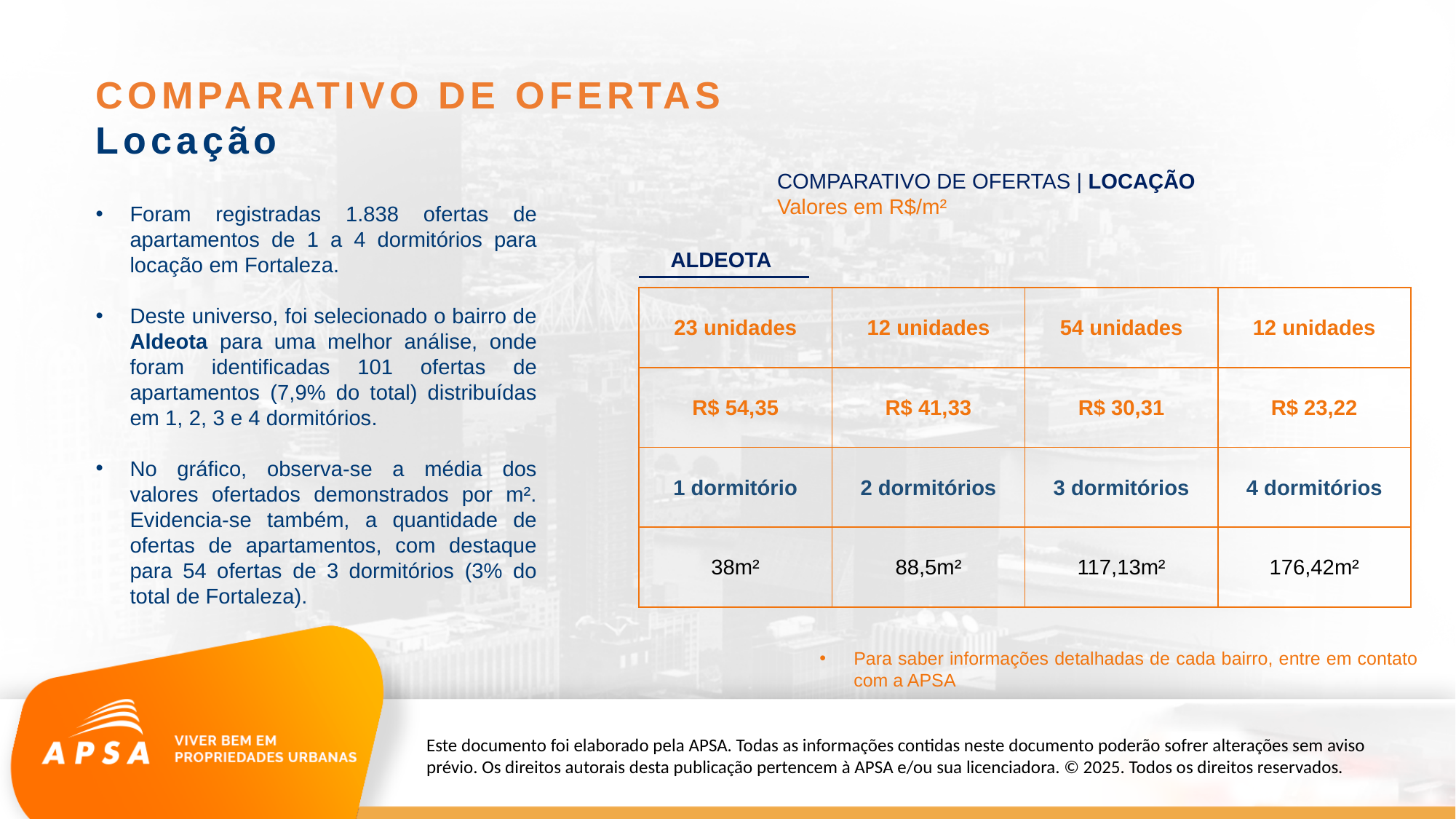

COMPARATIVO DE OFERTAS
Locação
COMPARATIVO DE OFERTAS | LOCAÇÃO
Valores em R$/m²
Foram registradas 1.838 ofertas de apartamentos de 1 a 4 dormitórios para locação em Fortaleza.

Deste universo, foi selecionado o bairro de Aldeota para uma melhor análise, onde foram identificadas 101 ofertas de apartamentos (7,9% do total) distribuídas em 1, 2, 3 e 4 dormitórios.

No gráfico, observa-se a média dos valores ofertados demonstrados por m². Evidencia-se também, a quantidade de ofertas de apartamentos, com destaque para 54 ofertas de 3 dormitórios (3% do total de Fortaleza).
ALDEOTA
| 23 unidades | 12 unidades | 54 unidades | 12 unidades |
| --- | --- | --- | --- |
| R$ 54,35 | R$ 41,33 | R$ 30,31 | R$ 23,22 |
| 1 dormitório | 2 dormitórios | 3 dormitórios | 4 dormitórios |
| 38m² | 88,5m² | 117,13m² | 176,42m² |
Para saber informações detalhadas de cada bairro, entre em contato com a APSA
Este documento foi elaborado pela APSA. Todas as informações contidas neste documento poderão sofrer alterações sem aviso prévio. Os direitos autorais desta publicação pertencem à APSA e/ou sua licenciadora. © 2025. Todos os direitos reservados.